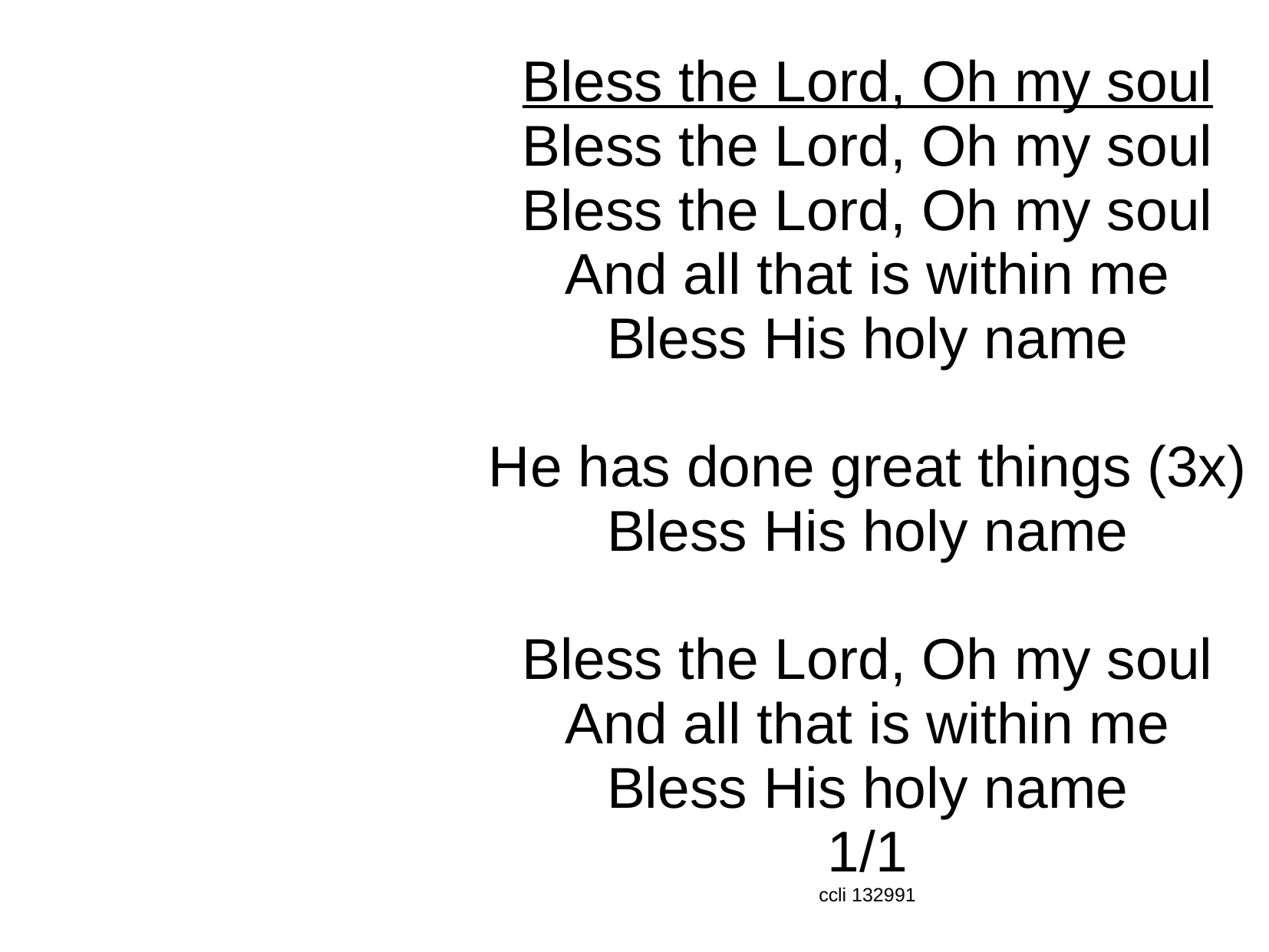

Bless the Lord, Oh my soul
Bless the Lord, Oh my soul
Bless the Lord, Oh my soul
And all that is within me
Bless His holy name

He has done great things (3x)
Bless His holy name

Bless the Lord, Oh my soul
And all that is within me
Bless His holy name
1/1
ccli 132991